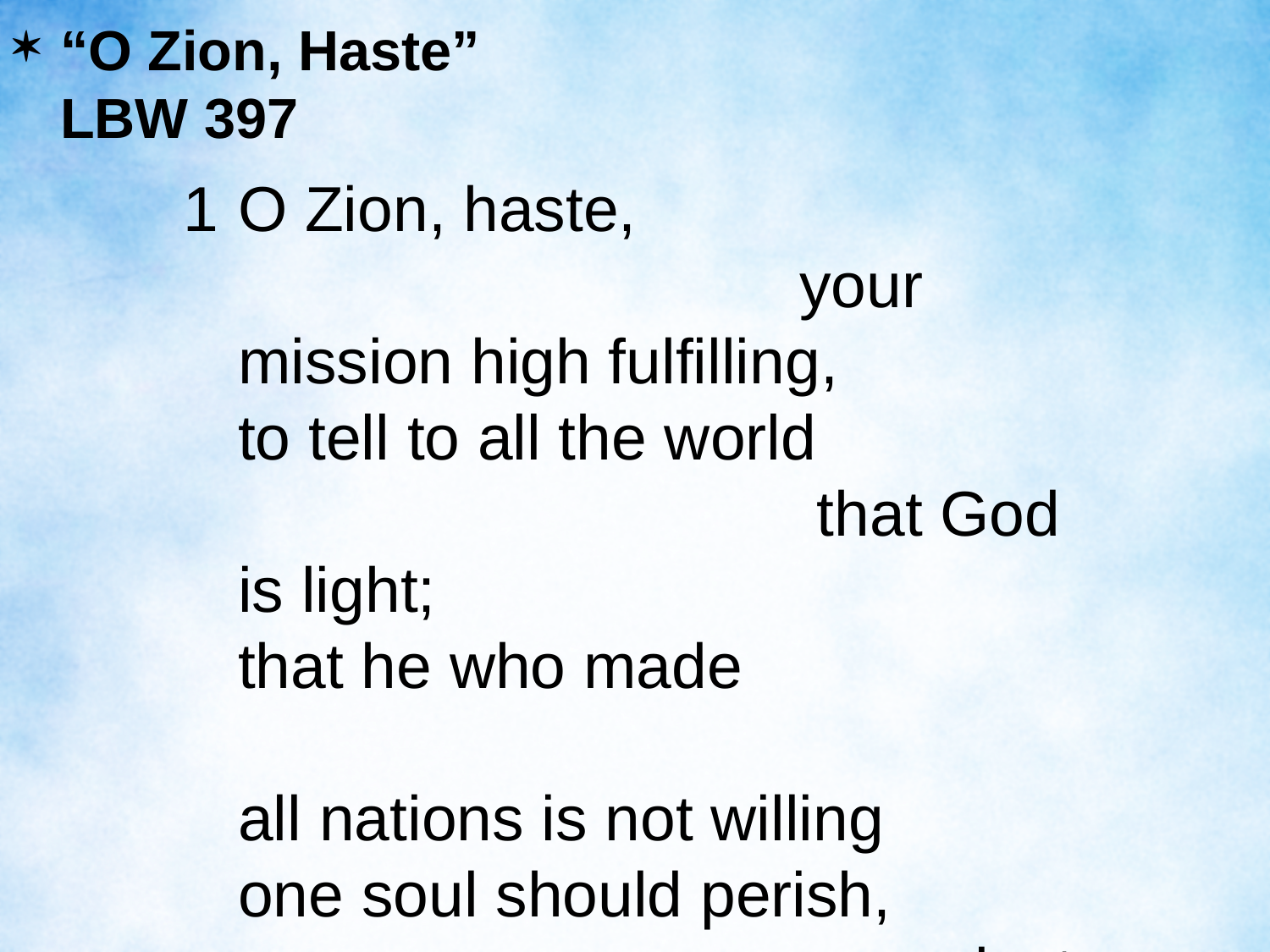

“O Zion, Haste”						   LBW 397
1	O Zion, haste,                                                          your mission high fulfilling,
	to tell to all the world                                                that God is light;
	that he who made                                                                all nations is not willing
	one soul should perish,                                                     lost in shades of night.